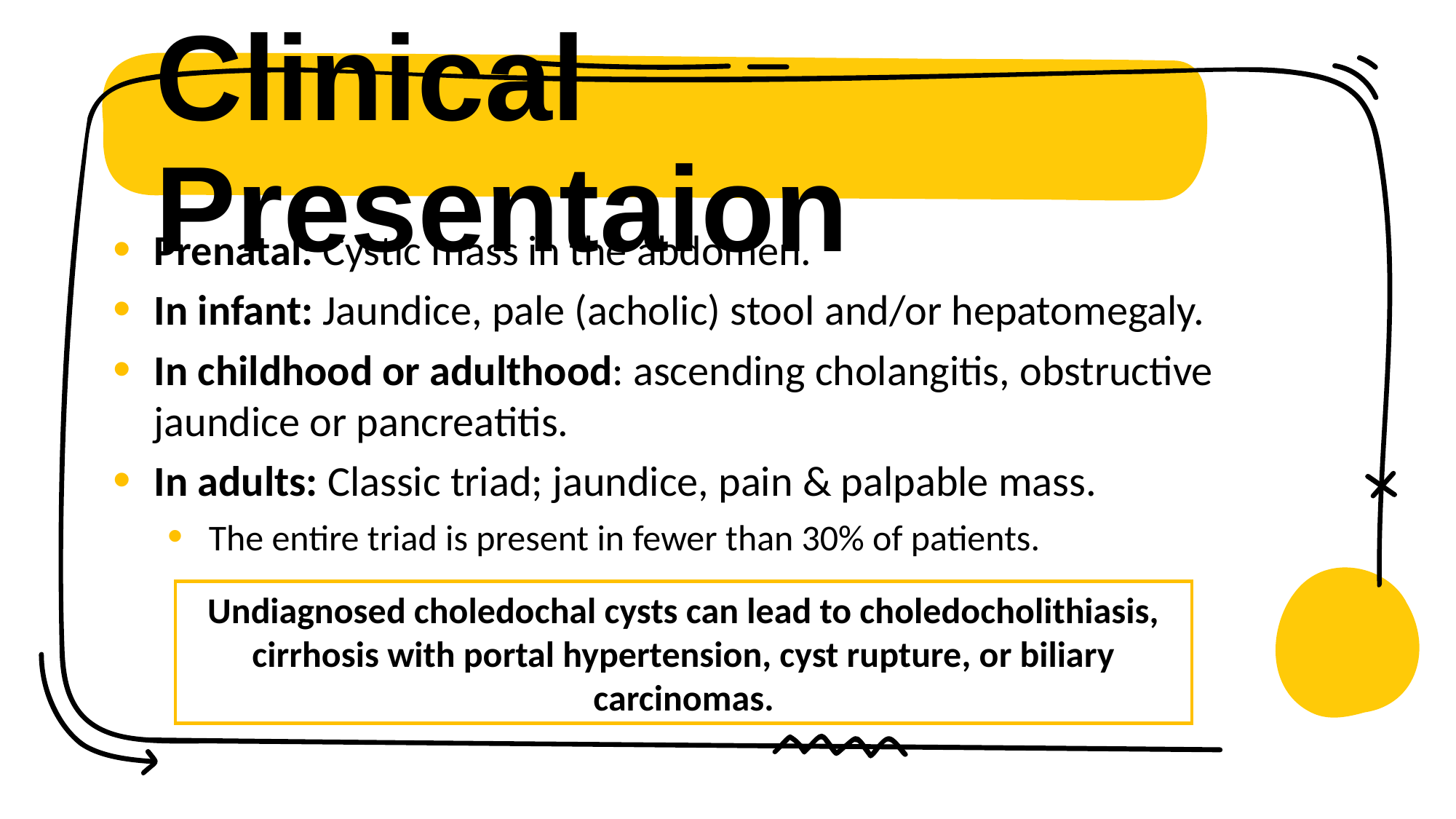

# Clinical Presentaion
Prenatal: Cystic mass in the abdomen.
In infant: Jaundice, pale (acholic) stool and/or hepatomegaly.
In childhood or adulthood: ascending cholangitis, obstructive jaundice or pancreatitis.
In adults: Classic triad; jaundice, pain & palpable mass.
The entire triad is present in fewer than 30% of patients.
Undiagnosed choledochal cysts can lead to choledocholithiasis, cirrhosis with portal hypertension, cyst rupture, or biliary carcinomas.